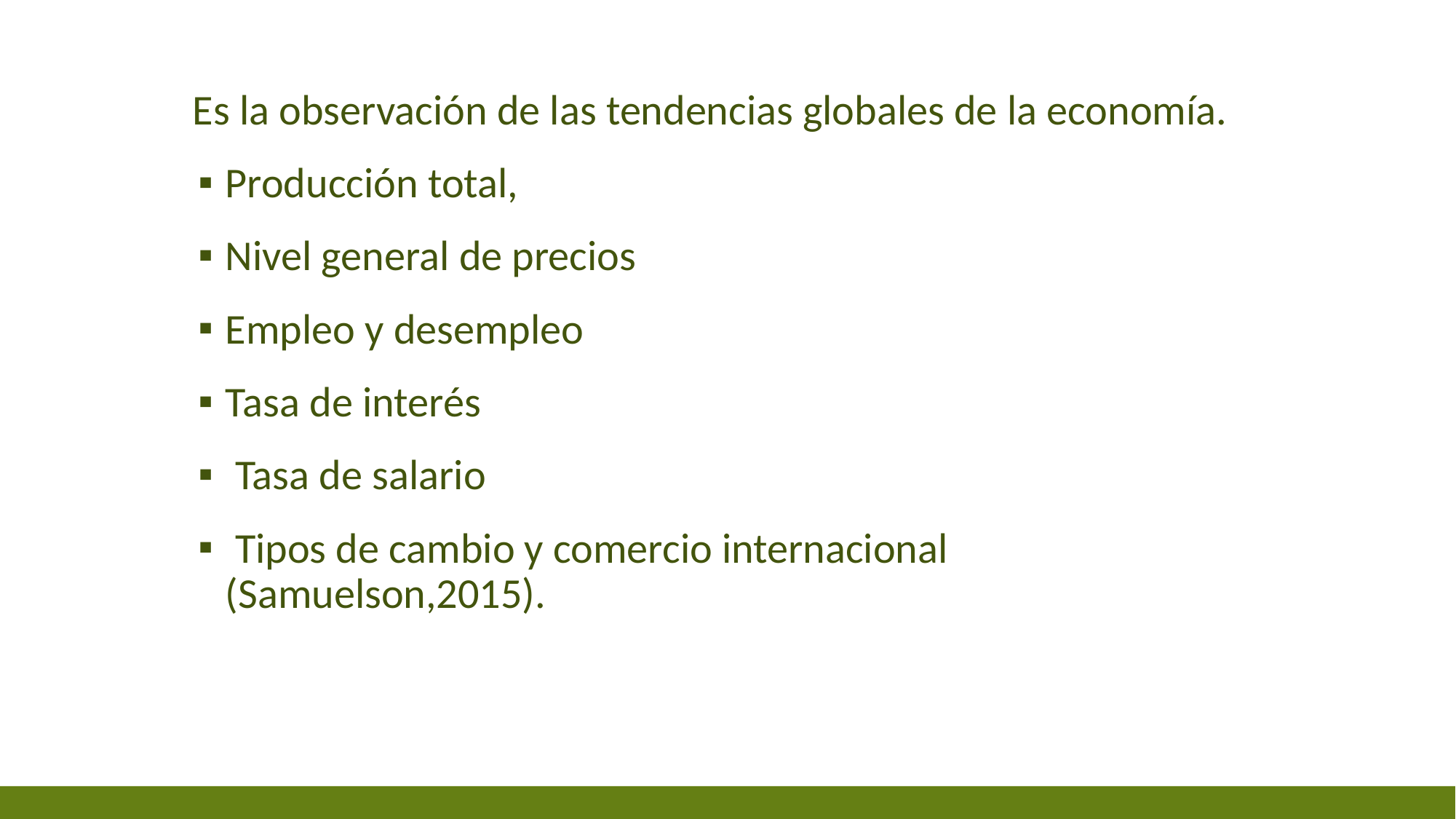

Es la observación de las tendencias globales de la economía.
Producción total,
Nivel general de precios
Empleo y desempleo
Tasa de interés
 Tasa de salario
 Tipos de cambio y comercio internacional (Samuelson,2015).